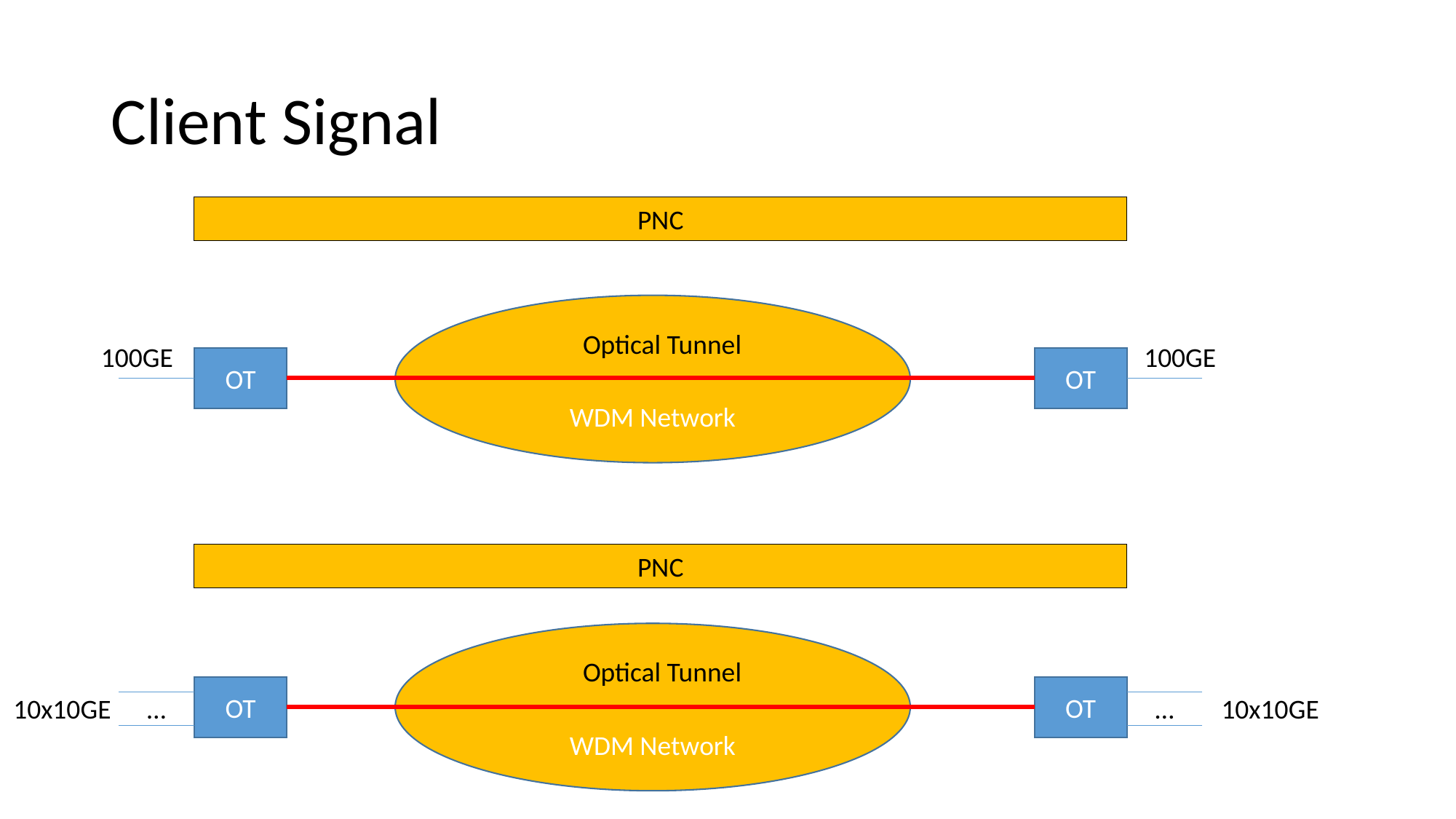

# Client Signal
PNC
WDM Network
Optical Tunnel
100GE
100GE
OT
OT
PNC
WDM Network
Optical Tunnel
OT
OT
10x10GE
…
…
10x10GE